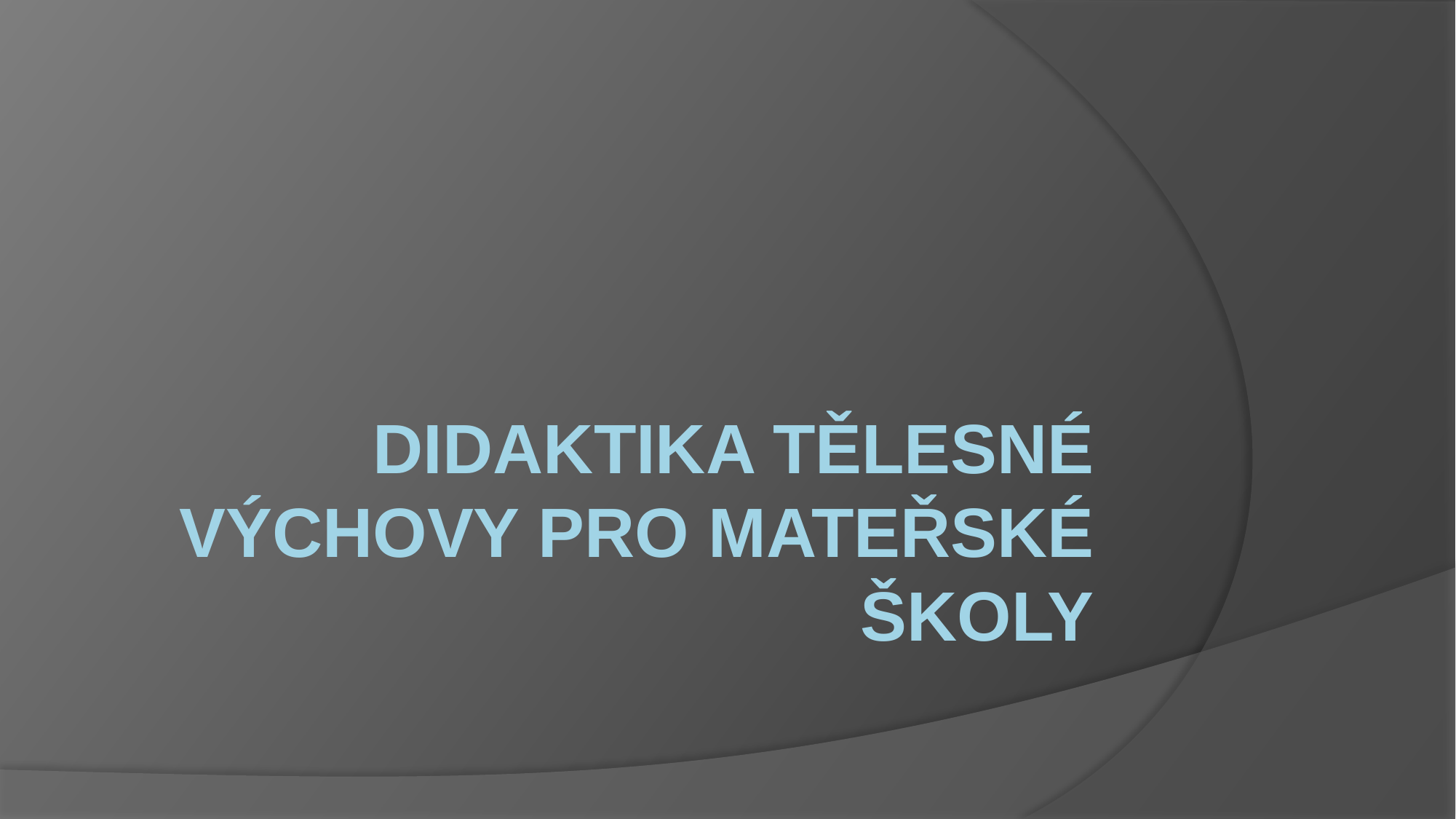

# Didaktika tělesné výchovy pro mateřské školy